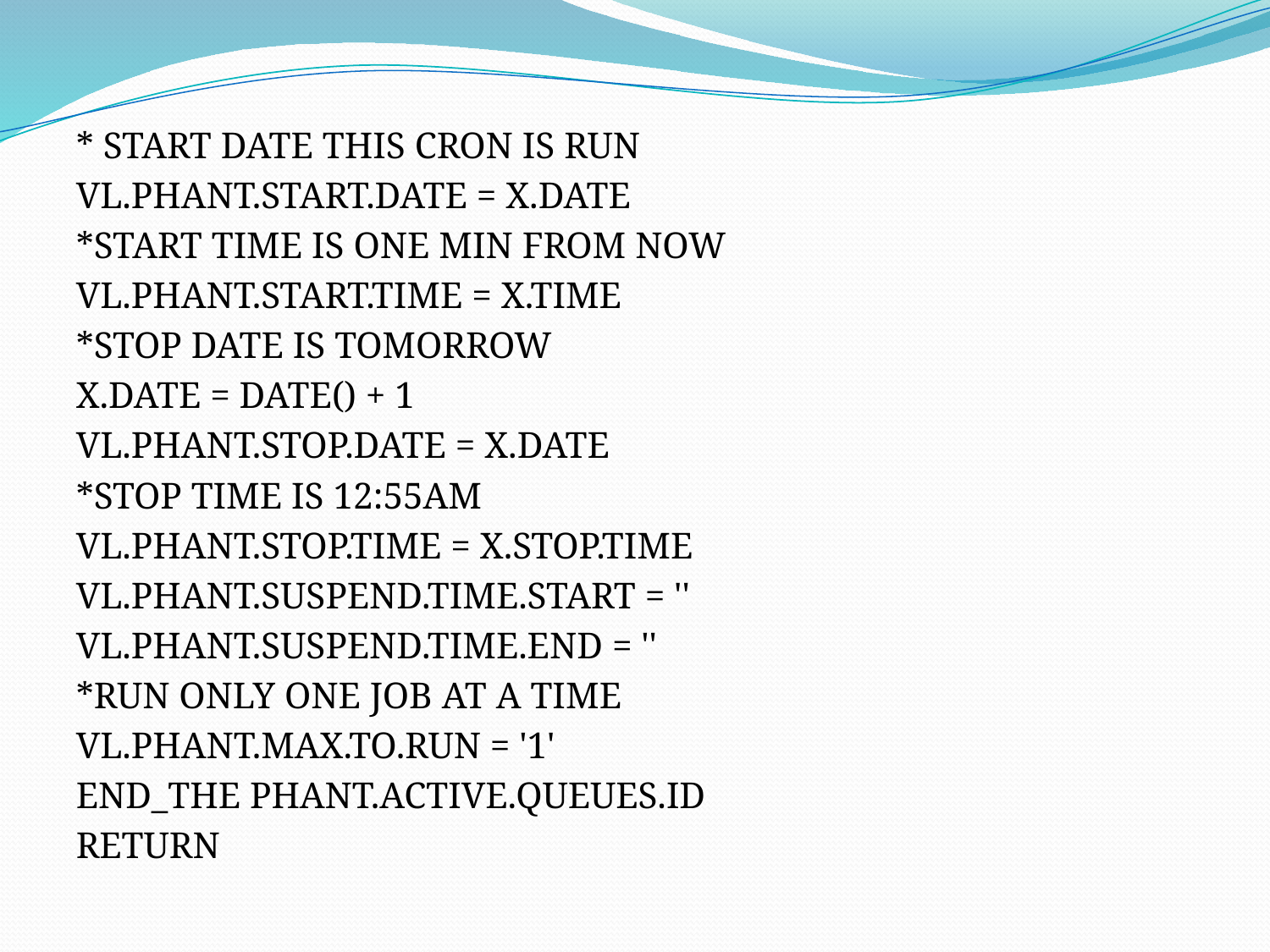

* START DATE THIS CRON IS RUN
VL.PHANT.START.DATE = X.DATE
*START TIME IS ONE MIN FROM NOW
VL.PHANT.START.TIME = X.TIME
*STOP DATE IS TOMORROW
X.DATE = DATE() + 1
VL.PHANT.STOP.DATE = X.DATE
*STOP TIME IS 12:55AM
VL.PHANT.STOP.TIME = X.STOP.TIME
VL.PHANT.SUSPEND.TIME.START = ''
VL.PHANT.SUSPEND.TIME.END = ''
*RUN ONLY ONE JOB AT A TIME
VL.PHANT.MAX.TO.RUN = '1'
END_THE PHANT.ACTIVE.QUEUES.ID
RETURN